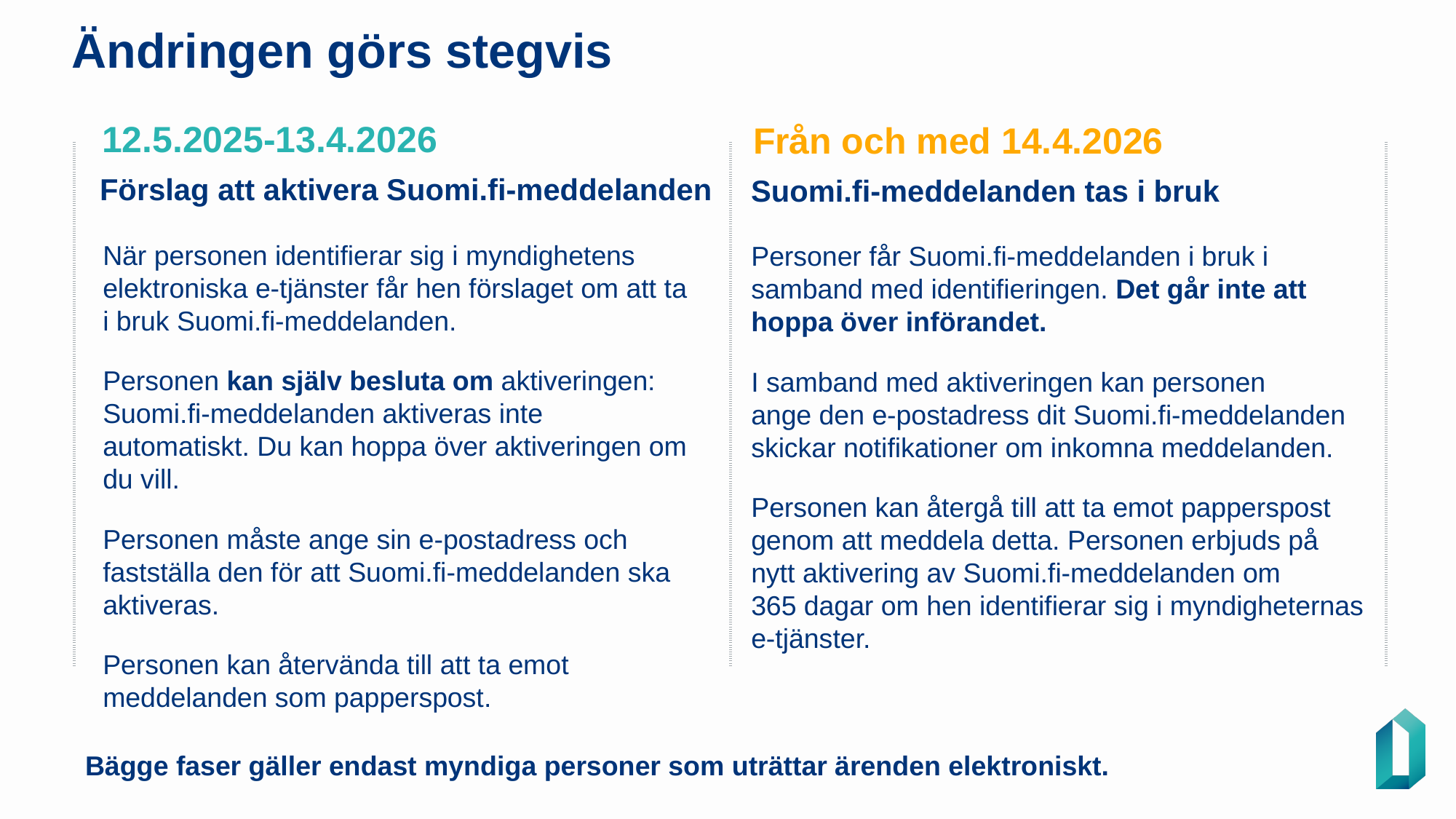

# Ändringen görs stegvis
12.5.2025-13.4.2026
Från och med 14.4.2026
|  |  |
| --- | --- |
Förslag att aktivera Suomi.fi-meddelanden

Suomi.fi-meddelanden tas i bruk

När personen identifierar sig i myndighetens elektroniska e-tjänster får hen förslaget om att ta i bruk Suomi.fi-meddelanden.
Personen kan själv besluta om aktiveringen: Suomi.fi-meddelanden aktiveras inte automatiskt. Du kan hoppa över aktiveringen om du vill.
Personen måste ange sin e-postadress och
fastställa den för att Suomi.fi-meddelanden ska aktiveras.
Personen kan återvända till att ta emot meddelanden som papperspost.
Personer får Suomi.fi‑meddelanden i bruk i samband med identifieringen. Det går inte att hoppa över införandet.
I samband med aktiveringen kan personen
ange den e-postadress dit Suomi.fi-meddelanden skickar notifikationer om inkomna meddelanden.
Personen kan återgå till att ta emot papperspost genom att meddela detta. Personen erbjuds på
nytt aktivering av Suomi.fi-meddelanden om
365 dagar om hen identifierar sig i myndigheternas e-tjänster.
Bägge faser gäller endast myndiga personer som uträttar ärenden elektroniskt.